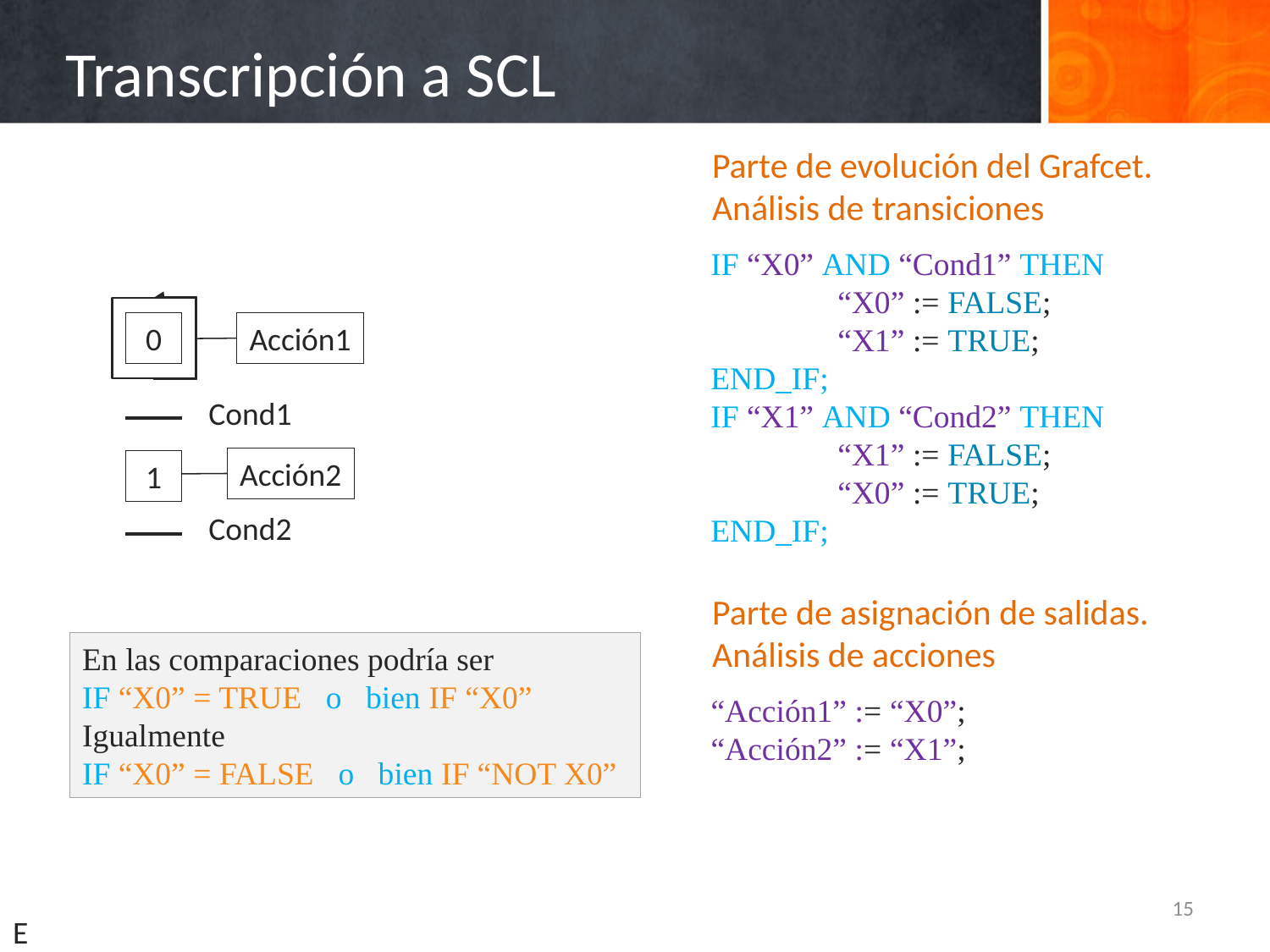

# Transcripción a SCL
Parte de evolución del Grafcet.
Análisis de transiciones
IF “X0” AND “Cond1” THEN
	“X0” := FALSE;
 	“X1” := TRUE;
END_IF;
IF “X1” AND “Cond2” THEN
	“X1” := FALSE;
	“X0” := TRUE;
END_IF;

 0
Acción1
Cond1
Acción2
 1
Cond2
Parte de asignación de salidas.
Análisis de acciones
En las comparaciones podría ser
IF “X0” = TRUE   o   bien IF “X0”
Igualmente
IF “X0” = FALSE   o   bien IF “NOT X0”
“Acción1” := “X0”;
“Acción2” := “X1”;
15
E